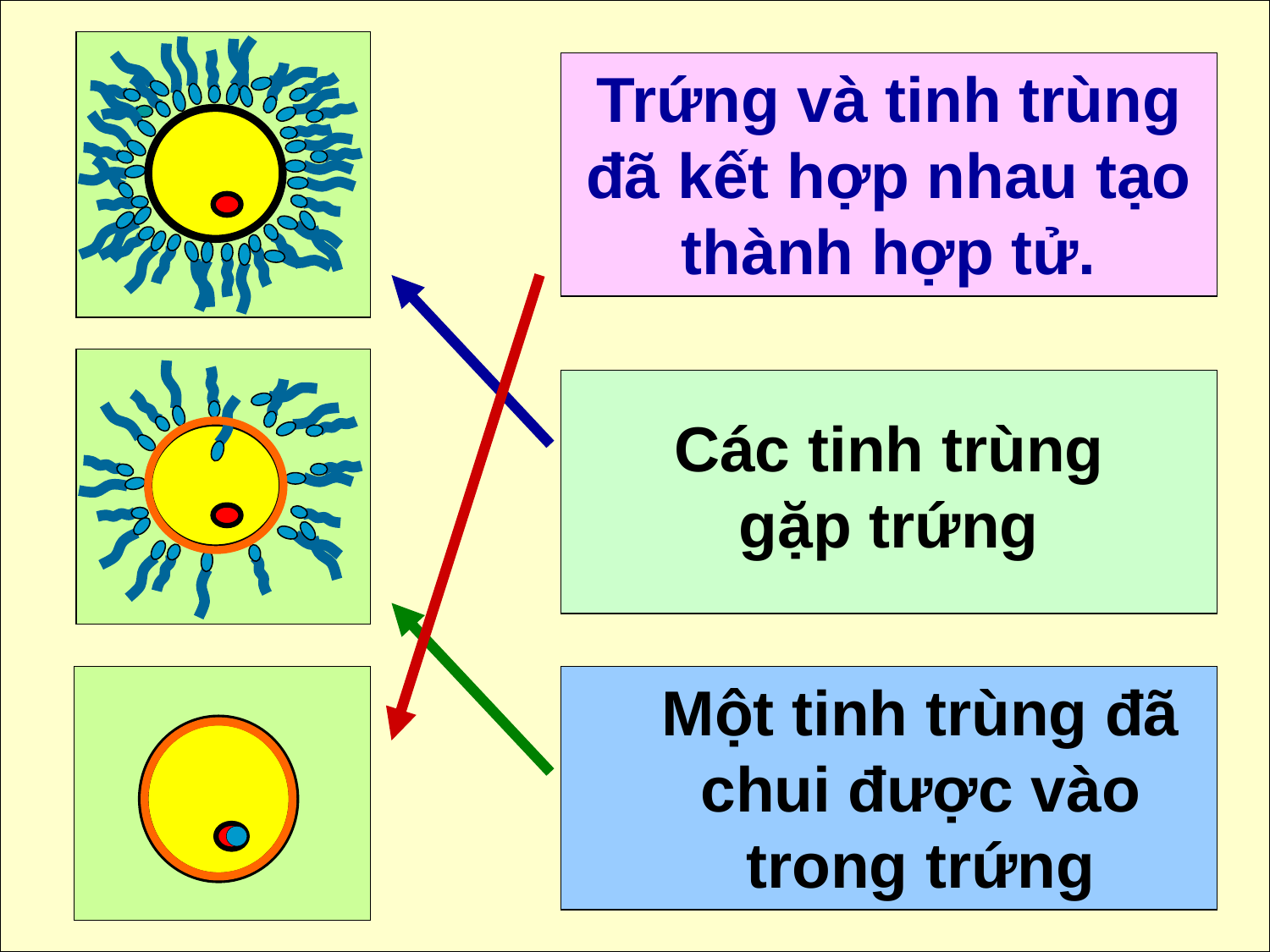

Trứng và tinh trùng đã kết hợp nhau tạo thành hợp tử.

Các tinh trùng gặp trứng

Một tinh trùng đã chui được vào trong trứng